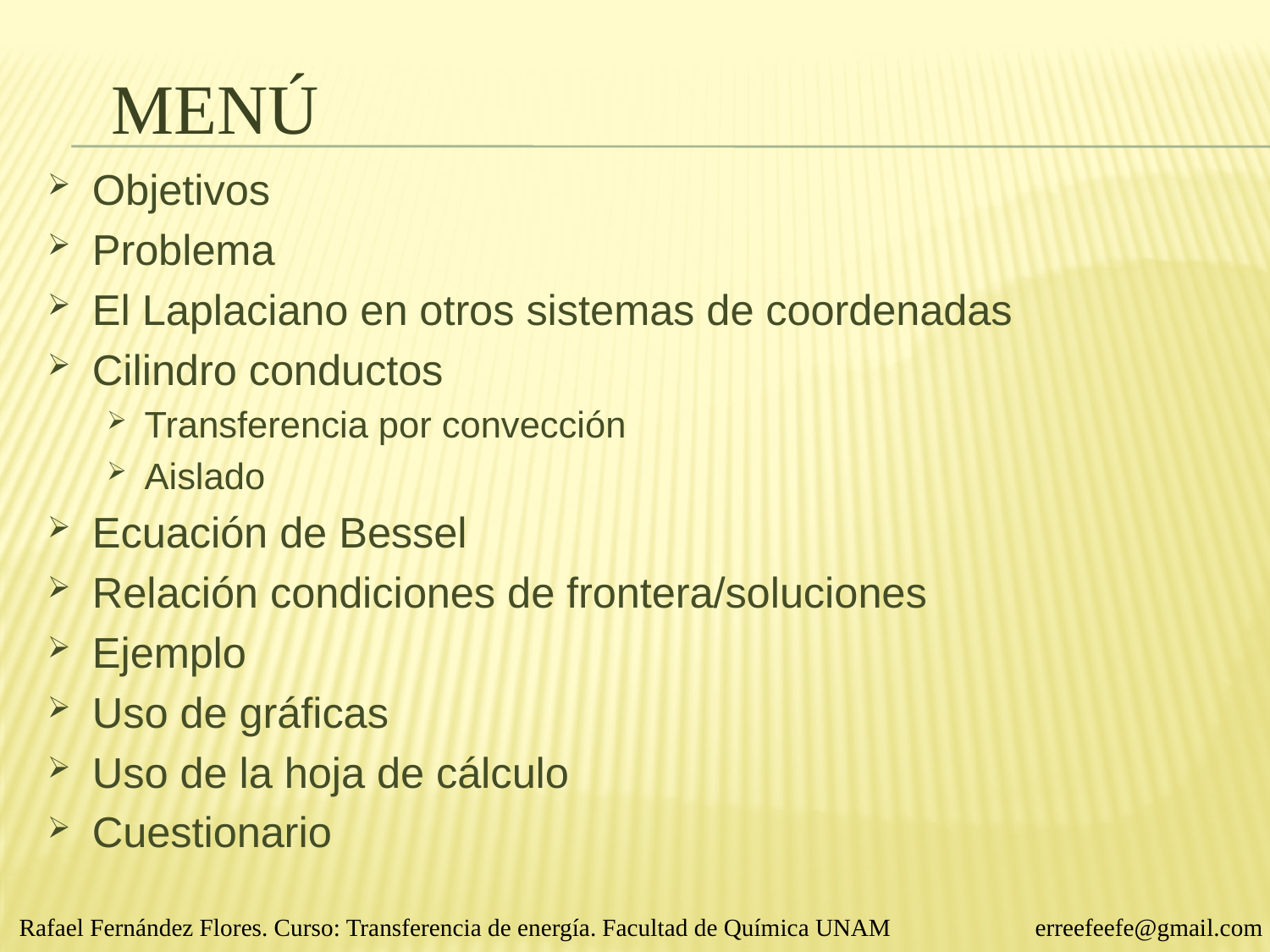

MENÚ
Objetivos
Problema
El Laplaciano en otros sistemas de coordenadas
Cilindro conductos
Transferencia por convección
Aislado
Ecuación de Bessel
Relación condiciones de frontera/soluciones
Ejemplo
Uso de gráficas
Uso de la hoja de cálculo
Cuestionario
Rafael Fernández Flores. Curso: Transferencia de energía. Facultad de Química UNAM 		erreefeefe@gmail.com